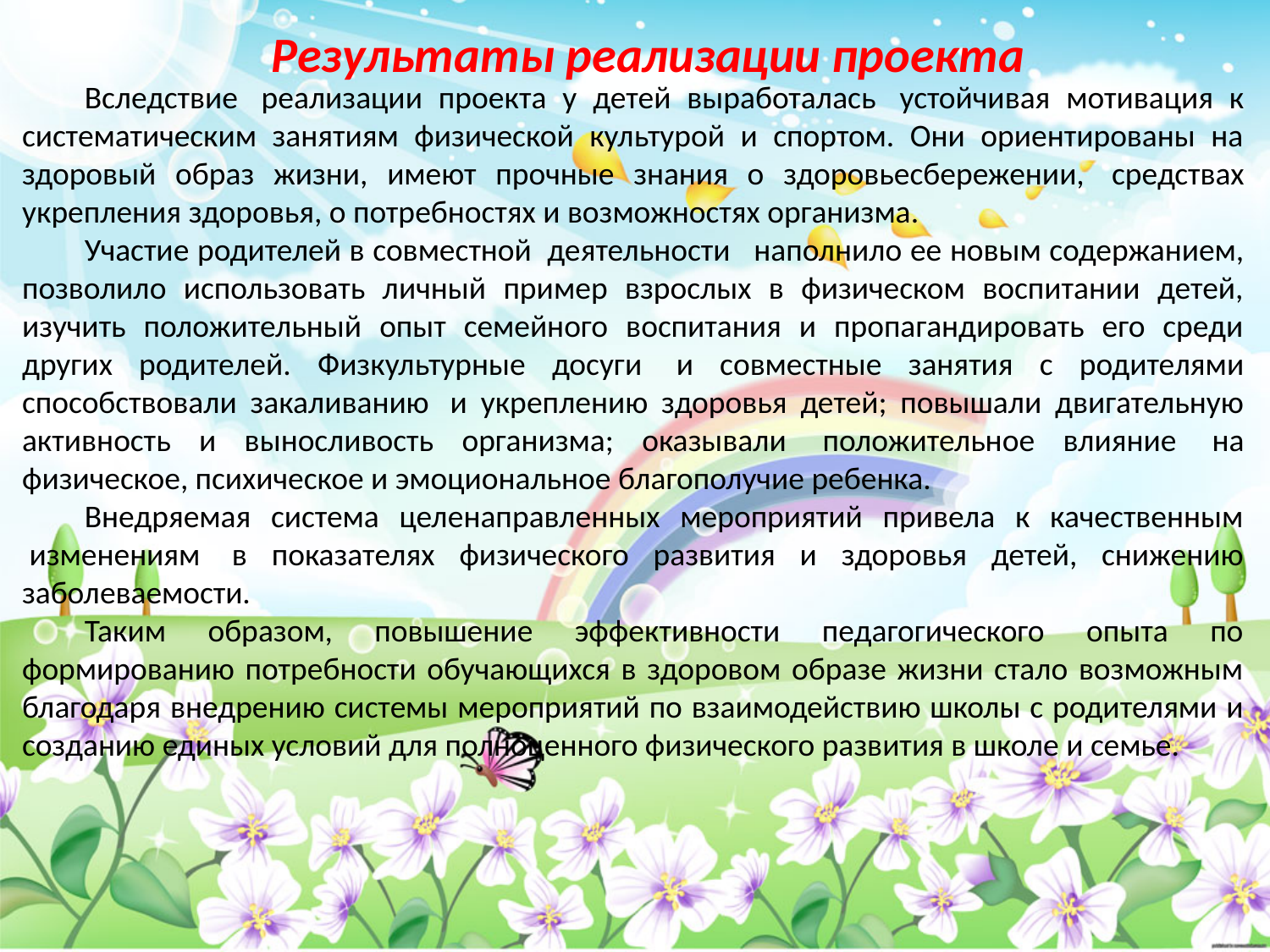

Результаты реализации проекта
Вследствие  реализации проекта у детей выработалась  устойчивая мотивация к систематическим занятиям физической культурой и спортом. Они ориентированы на здоровый образ жизни, имеют прочные знания о здоровьесбережении,  средствах укрепления здоровья, о потребностях и возможностях организма.
Участие родителей в совместной  деятельности   наполнило ее новым содержанием, позволило использовать личный пример взрослых в физическом воспитании детей, изучить положительный опыт семейного воспитания и пропагандировать его среди других родителей. Физкультурные досуги  и совместные занятия с родителями способствовали закаливанию  и укреплению здоровья детей; повышали двигательную активность и выносливость организма; оказывали  положительное влияние  на физическое, психическое и эмоциональное благополучие ребенка.
Внедряемая система целенаправленных мероприятий привела к качественным  изменениям  в показателях физического развития и здоровья детей, снижению заболеваемости.
Таким образом, повышение эффективности педагогического опыта по формированию потребности обучающихся в здоровом образе жизни стало возможным благодаря внедрению системы мероприятий по взаимодействию школы с родителями и созданию единых условий для полноценного физического развития в школе и семье.